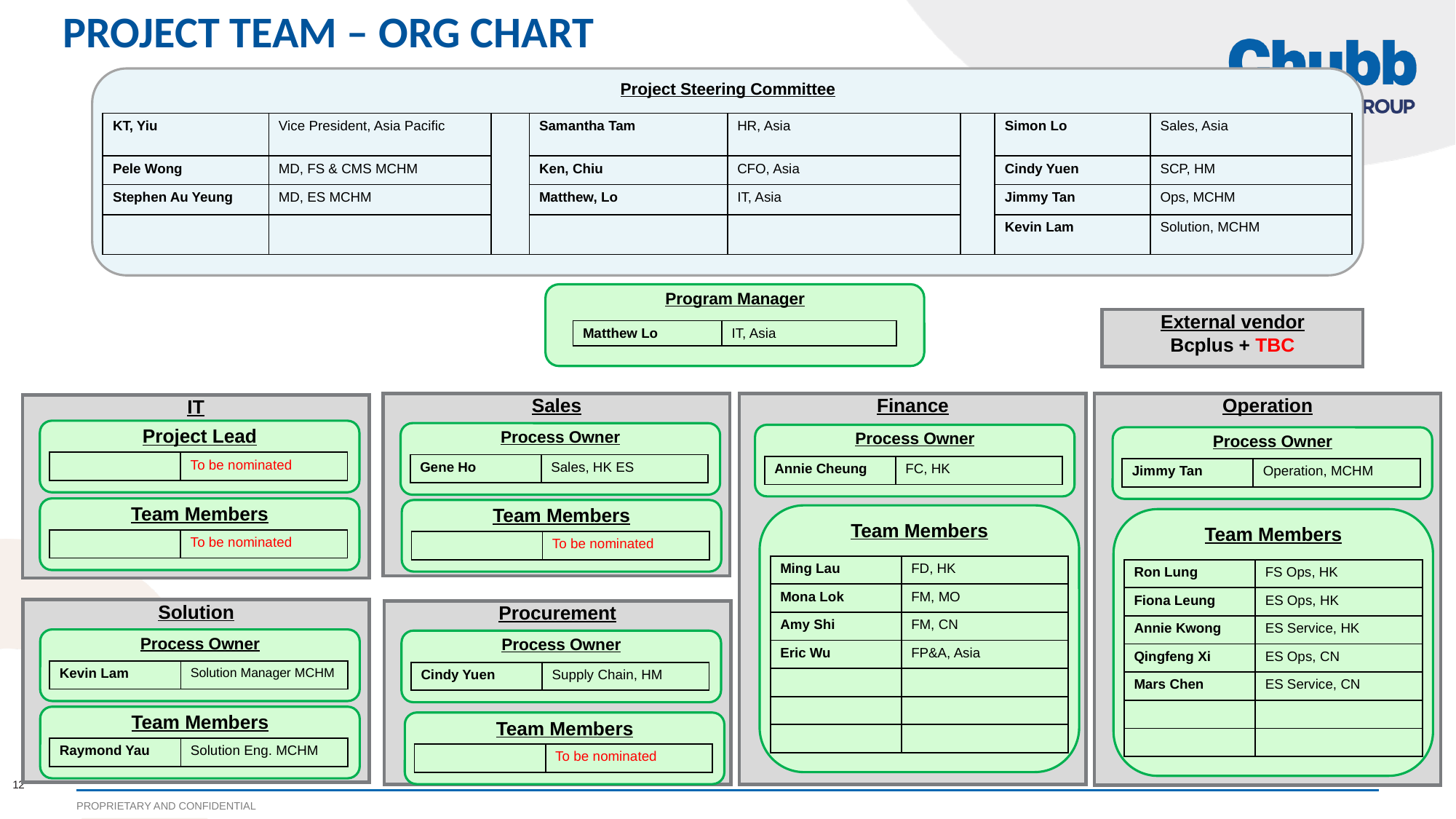

# Project team – Org chart
Project Steering Committee

| KT, Yiu | Vice President, Asia Pacific |  | Samantha Tam | HR, Asia |  | Simon Lo | Sales, Asia |
| --- | --- | --- | --- | --- | --- | --- | --- |
| Pele Wong | MD, FS & CMS MCHM |  | Ken, Chiu | CFO, Asia |  | Cindy Yuen | SCP, HM |
| Stephen Au Yeung | MD, ES MCHM |  | Matthew, Lo | IT, Asia |  | Jimmy Tan | Ops, MCHM |
|  |  |  |  |  |  | Kevin Lam | Solution, MCHM |
Program Manager

External vendor
Bcplus + TBC
| Matthew Lo | IT, Asia |
| --- | --- |
Operation
Finance
Sales
IT
Project Lead
Process Owner
Process Owner
Process Owner
|  | To be nominated |
| --- | --- |
| Gene Ho | Sales, HK ES |
| --- | --- |
| Annie Cheung | FC, HK |
| --- | --- |
| Jimmy Tan | Operation, MCHM |
| --- | --- |
Team Members
Team Members
Team Members
Team Members
|  | To be nominated |
| --- | --- |
|  | To be nominated |
| --- | --- |
| Ming Lau | FD, HK |
| --- | --- |
| Mona Lok | FM, MO |
| Amy Shi | FM, CN |
| Eric Wu | FP&A, Asia |
|  |  |
|  |  |
|  |  |
| Ron Lung | FS Ops, HK |
| --- | --- |
| Fiona Leung | ES Ops, HK |
| Annie Kwong | ES Service, HK |
| Qingfeng Xi | ES Ops, CN |
| Mars Chen | ES Service, CN |
|  |  |
|  |  |
Solution
Procurement
Process Owner
Process Owner
| Kevin Lam | Solution Manager MCHM |
| --- | --- |
| Cindy Yuen | Supply Chain, HM |
| --- | --- |
Team Members
Team Members
| Raymond Yau | Solution Eng. MCHM |
| --- | --- |
|  | To be nominated |
| --- | --- |
12